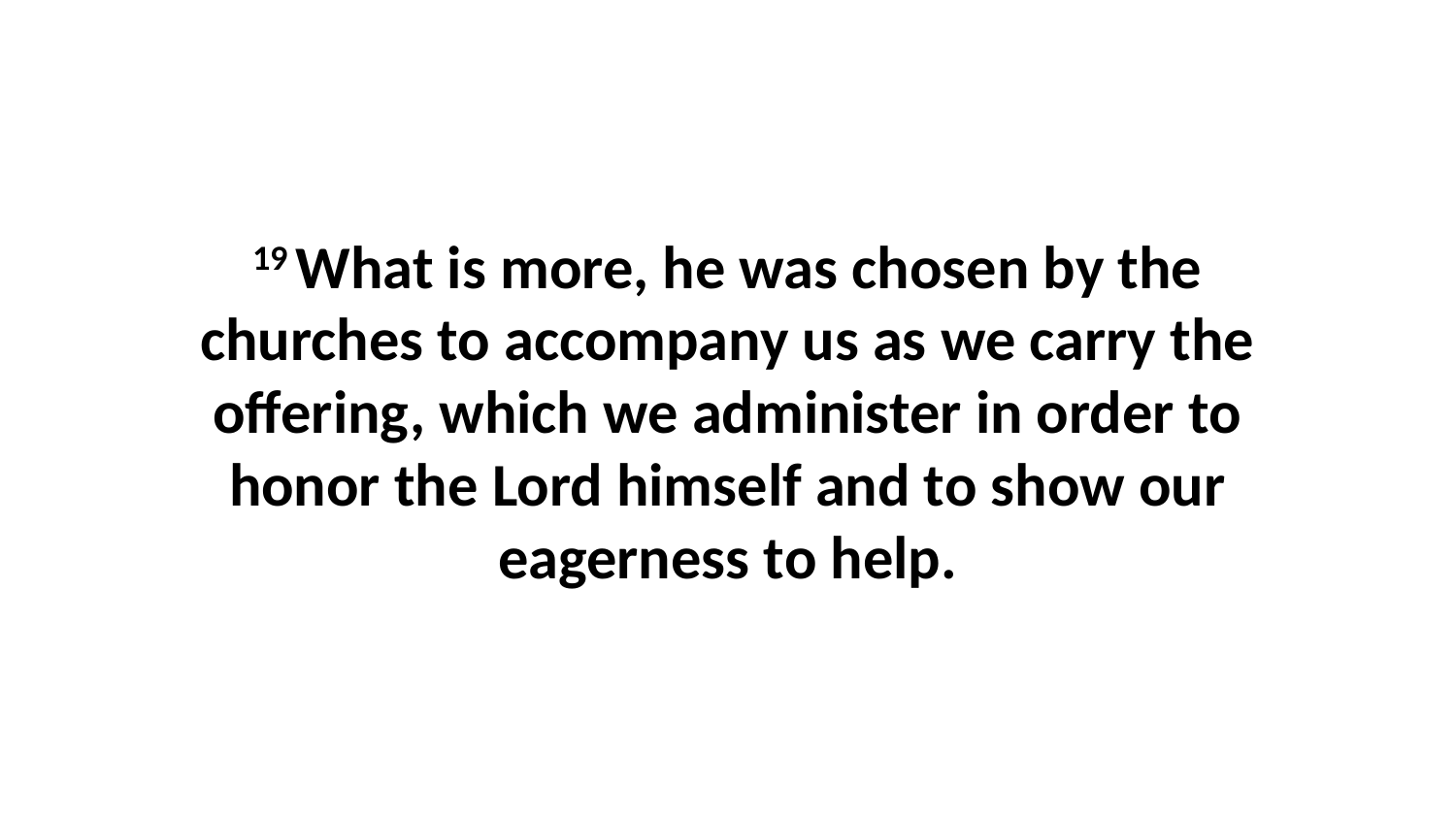

19 What is more, he was chosen by the churches to accompany us as we carry the offering, which we administer in order to honor the Lord himself and to show our eagerness to help.